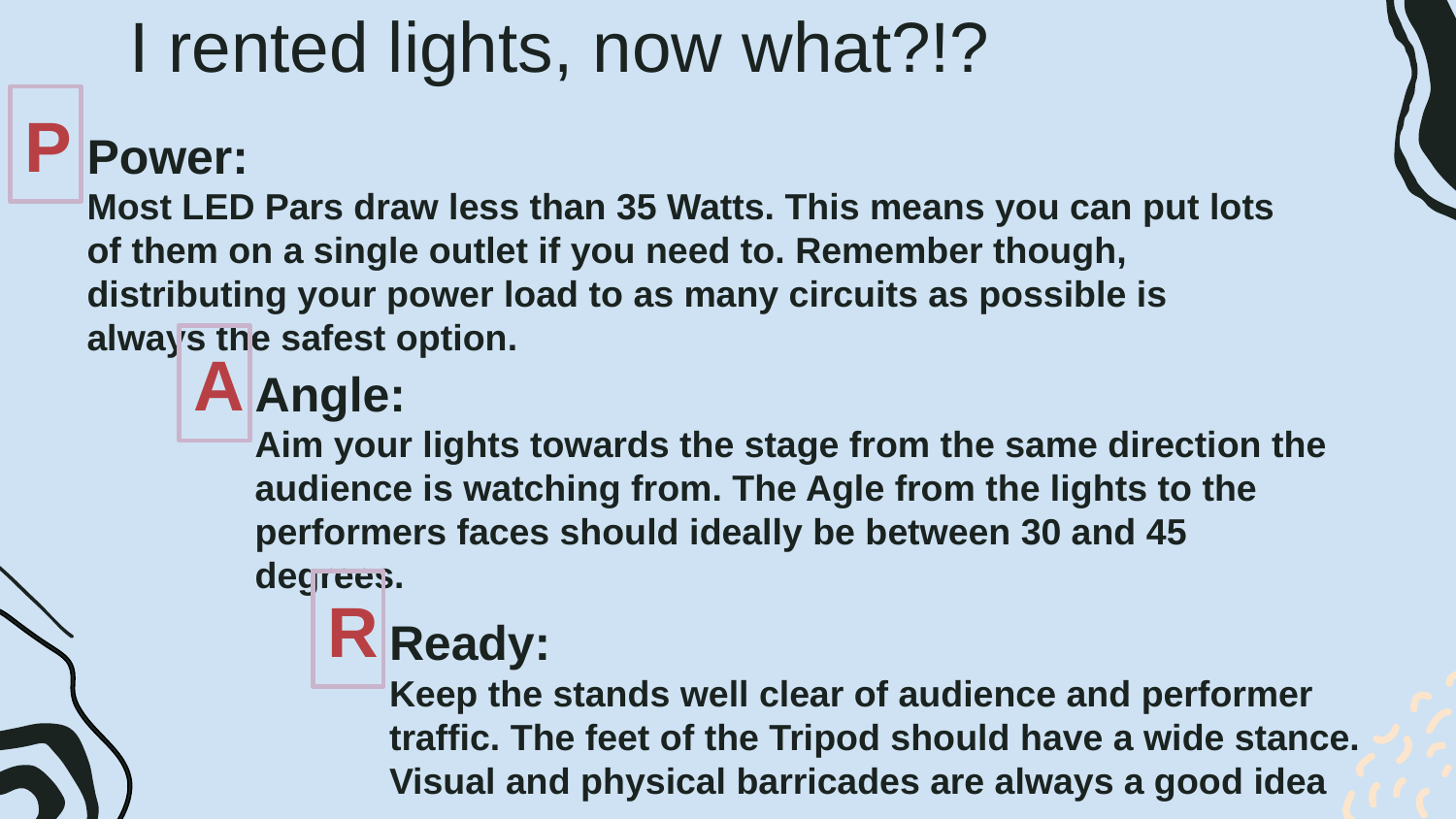

# I rented lights, now what?!?

P
Power:
Most LED Pars draw less than 35 Watts. This means you can put lots of them on a single outlet if you need to. Remember though, distributing your power load to as many circuits as possible is always the safest option.

A
Angle:
Aim your lights towards the stage from the same direction the audience is watching from. The Agle from the lights to the performers faces should ideally be between 30 and 45 degrees.

R
Ready:
Keep the stands well clear of audience and performer traffic. The feet of the Tripod should have a wide stance. Visual and physical barricades are always a good idea